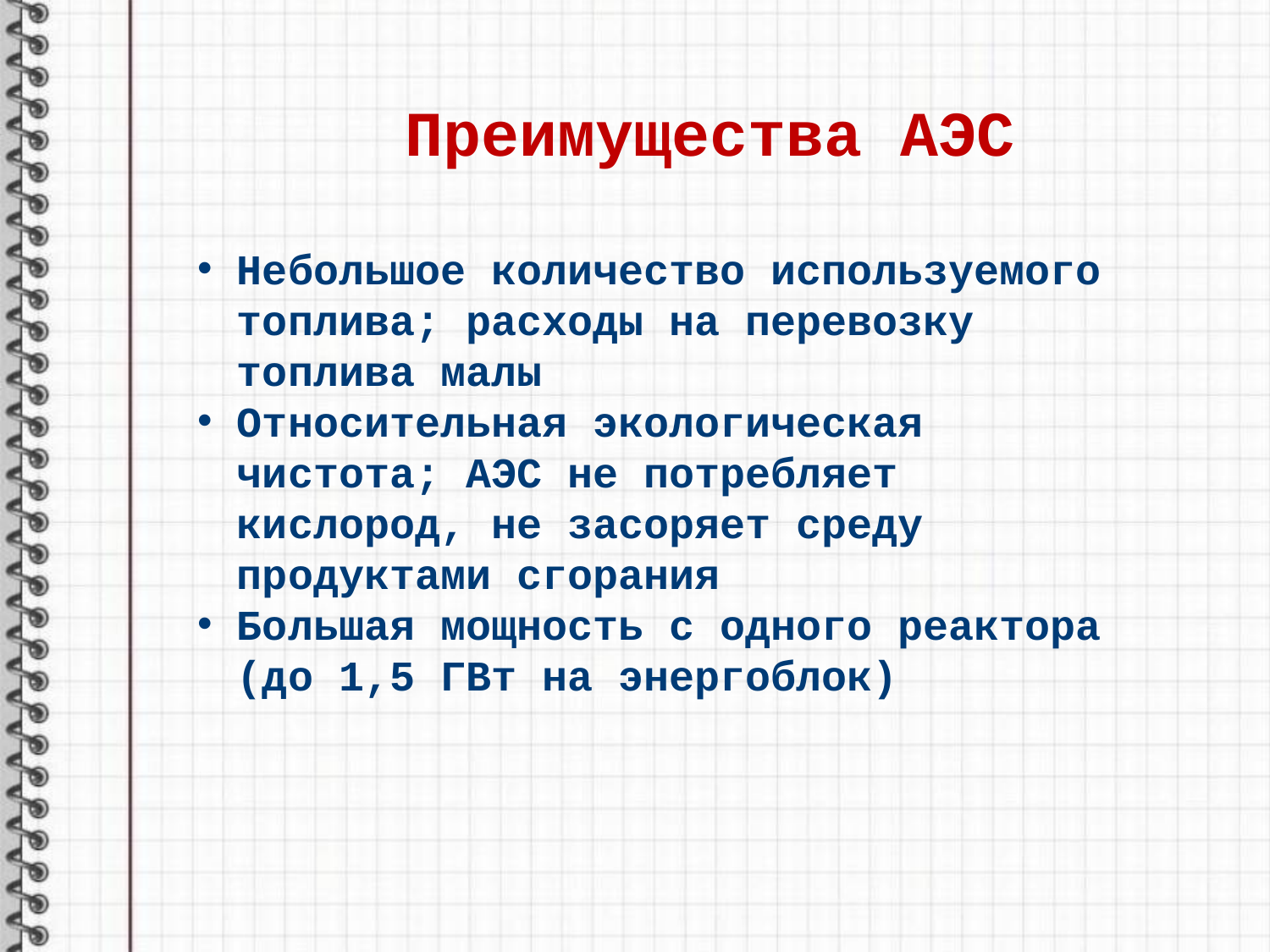

Преимущества АЭС
Небольшое количество используемого топлива; расходы на перевозку топлива малы
Относительная экологическая чистота; АЭС не потребляет кислород, не засоряет среду продуктами сгорания
Большая мощность с одного реактора (до 1,5 ГВт на энергоблок)

19